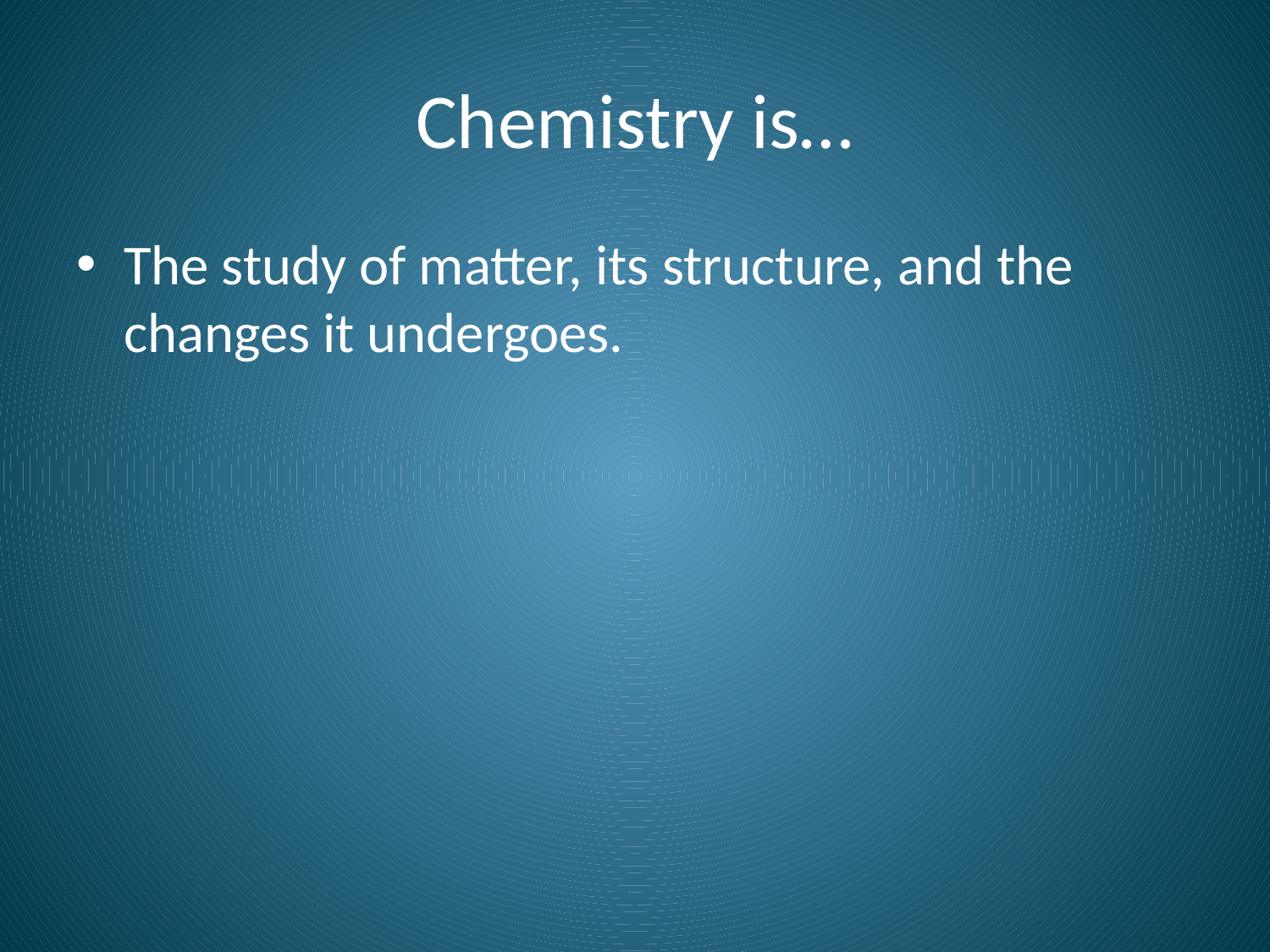

# Chemistry is…
The study of matter, its structure, and the changes it undergoes.